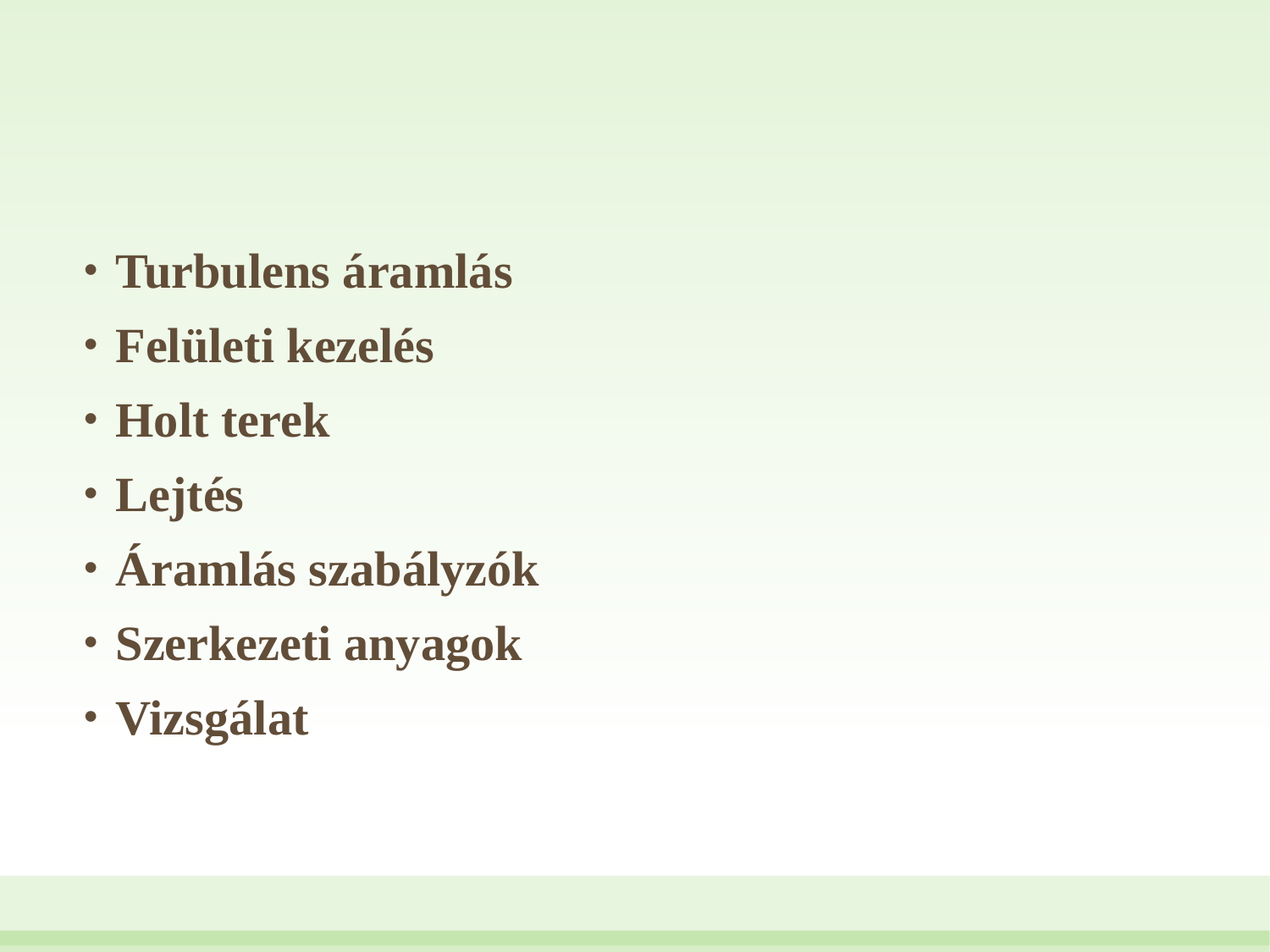

Turbulens áramlás
Felületi kezelés
Holt terek
Lejtés
Áramlás szabályzók
Szerkezeti anyagok
Vizsgálat
#